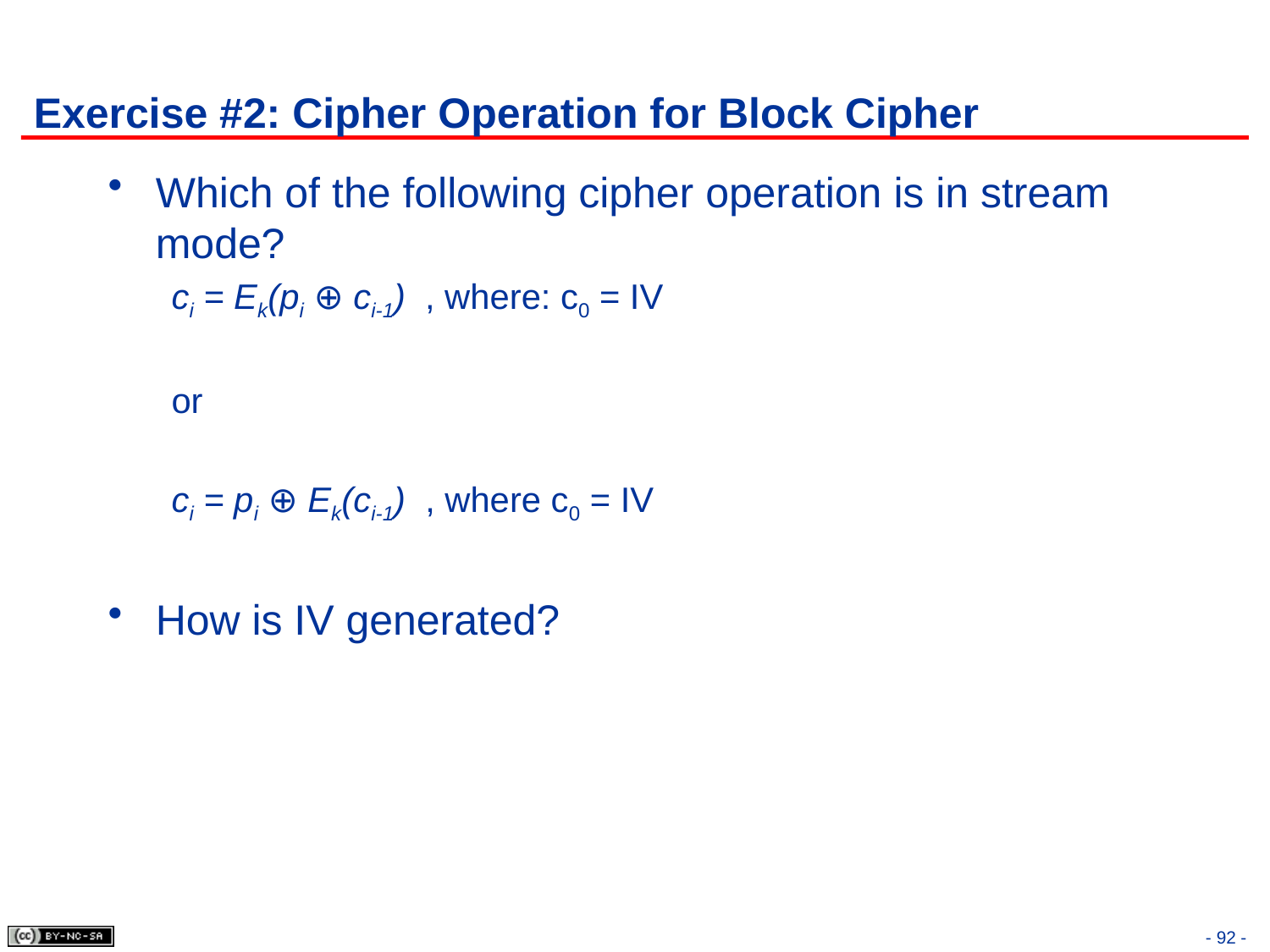

# Exercise #2: Cipher Operation for Block Cipher
Which of the following cipher operation is in stream mode?
ci = Ek(pi ⊕ ci-1)  , where: c0 = IV

or

ci = pi ⊕ Ek(ci-1)  , where c0 = IV

How is IV generated?

- 92 -